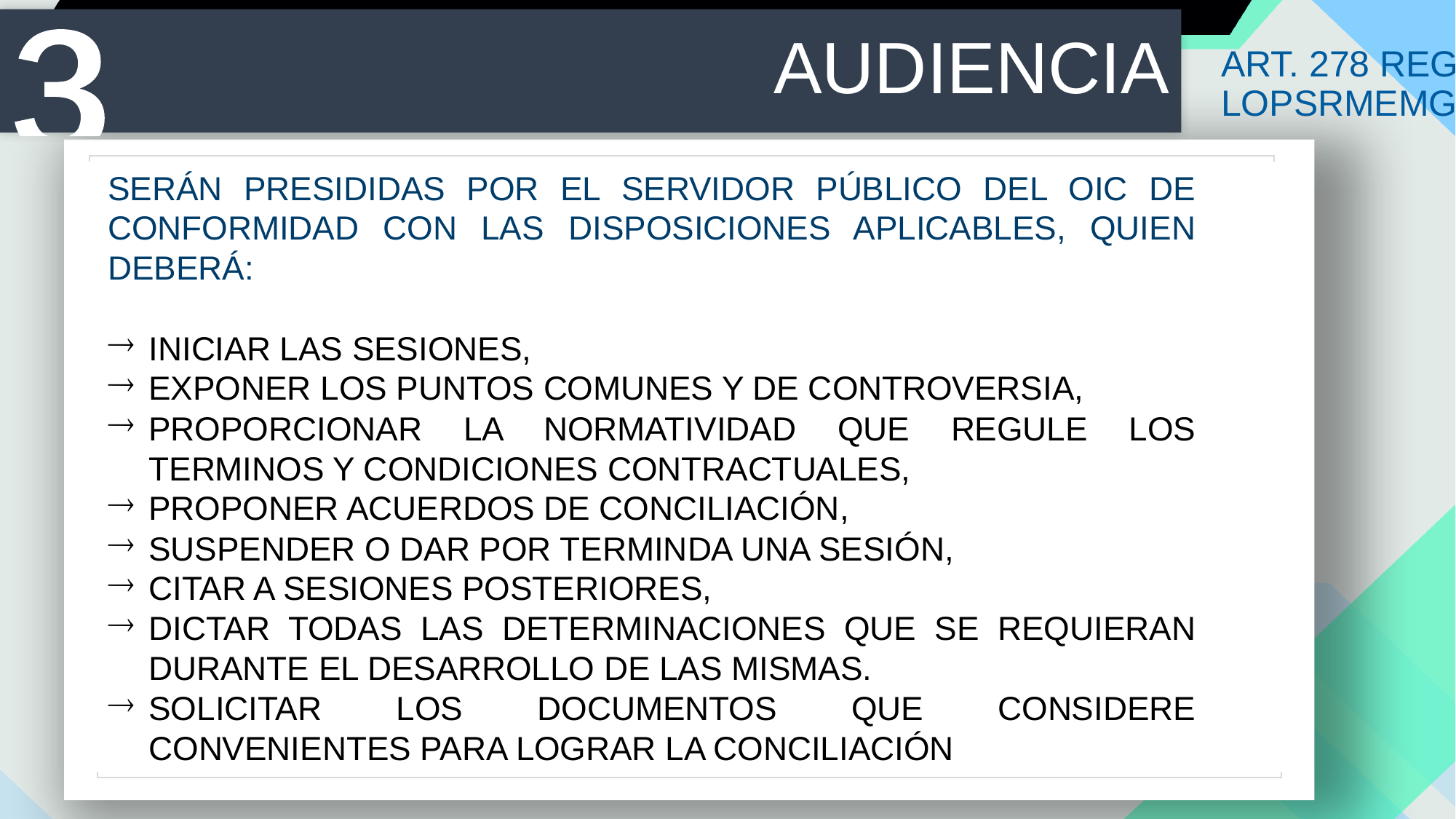

AUDIENCIA

ART. 278 REG. LOPSRMEMG

SERÁN PRESIDIDAS POR EL SERVIDOR PÚBLICO DEL OIC DE CONFORMIDAD CON LAS DISPOSICIONES APLICABLES, QUIEN DEBERÁ:

INICIAR LAS SESIONES,
EXPONER LOS PUNTOS COMUNES Y DE CONTROVERSIA,
PROPORCIONAR LA NORMATIVIDAD QUE REGULE LOS TERMINOS Y CONDICIONES CONTRACTUALES,
PROPONER ACUERDOS DE CONCILIACIÓN,
SUSPENDER O DAR POR TERMINDA UNA SESIÓN,
CITAR A SESIONES POSTERIORES,
DICTAR TODAS LAS DETERMINACIONES QUE SE REQUIERAN DURANTE EL DESARROLLO DE LAS MISMAS.
SOLICITAR LOS DOCUMENTOS QUE CONSIDERE CONVENIENTES PARA LOGRAR LA CONCILIACIÓN